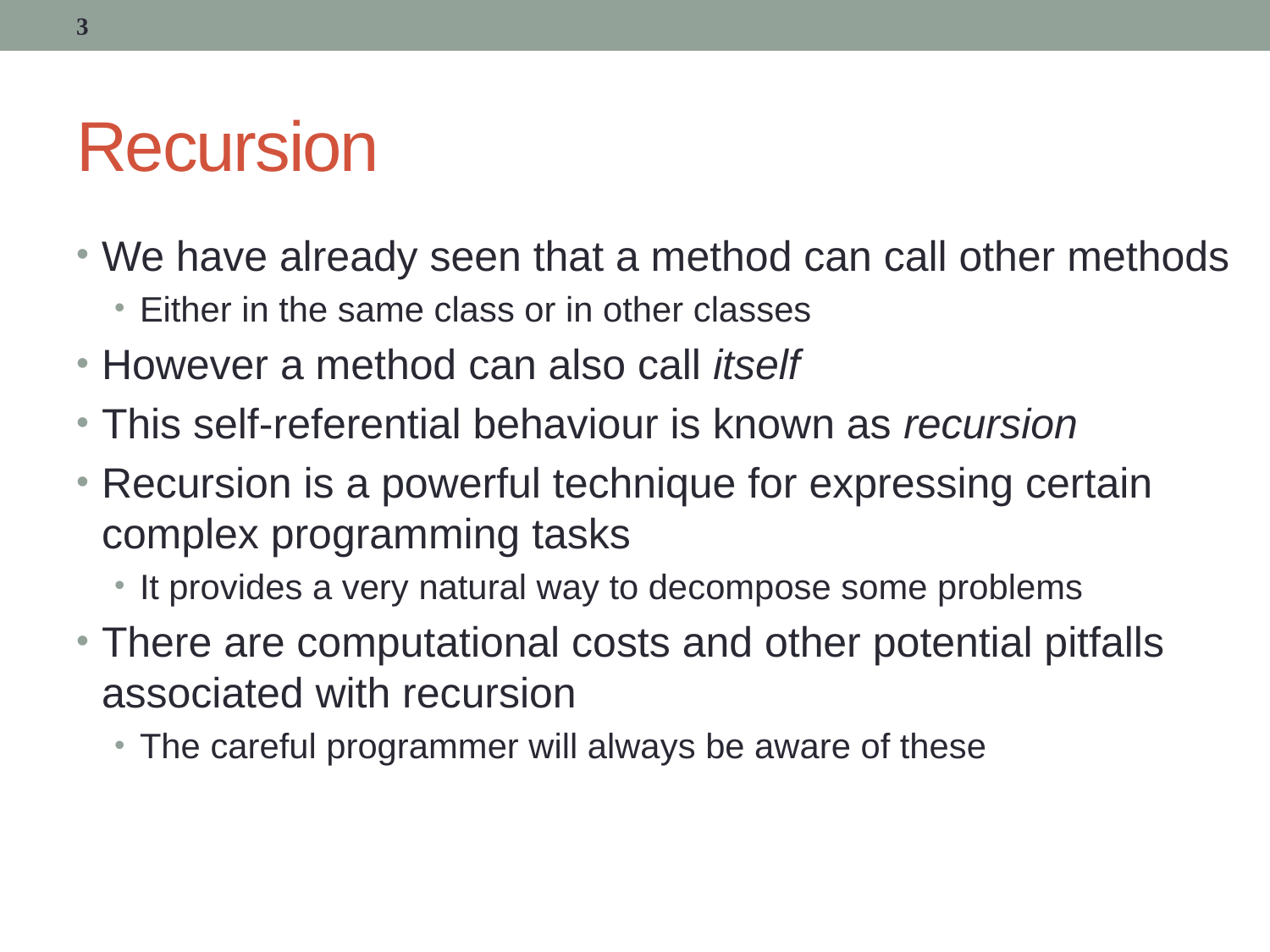

3
# Recursion
We have already seen that a method can call other methods
Either in the same class or in other classes
However a method can also call itself
This self-referential behaviour is known as recursion
Recursion is a powerful technique for expressing certain complex programming tasks
It provides a very natural way to decompose some problems
There are computational costs and other potential pitfalls associated with recursion
The careful programmer will always be aware of these